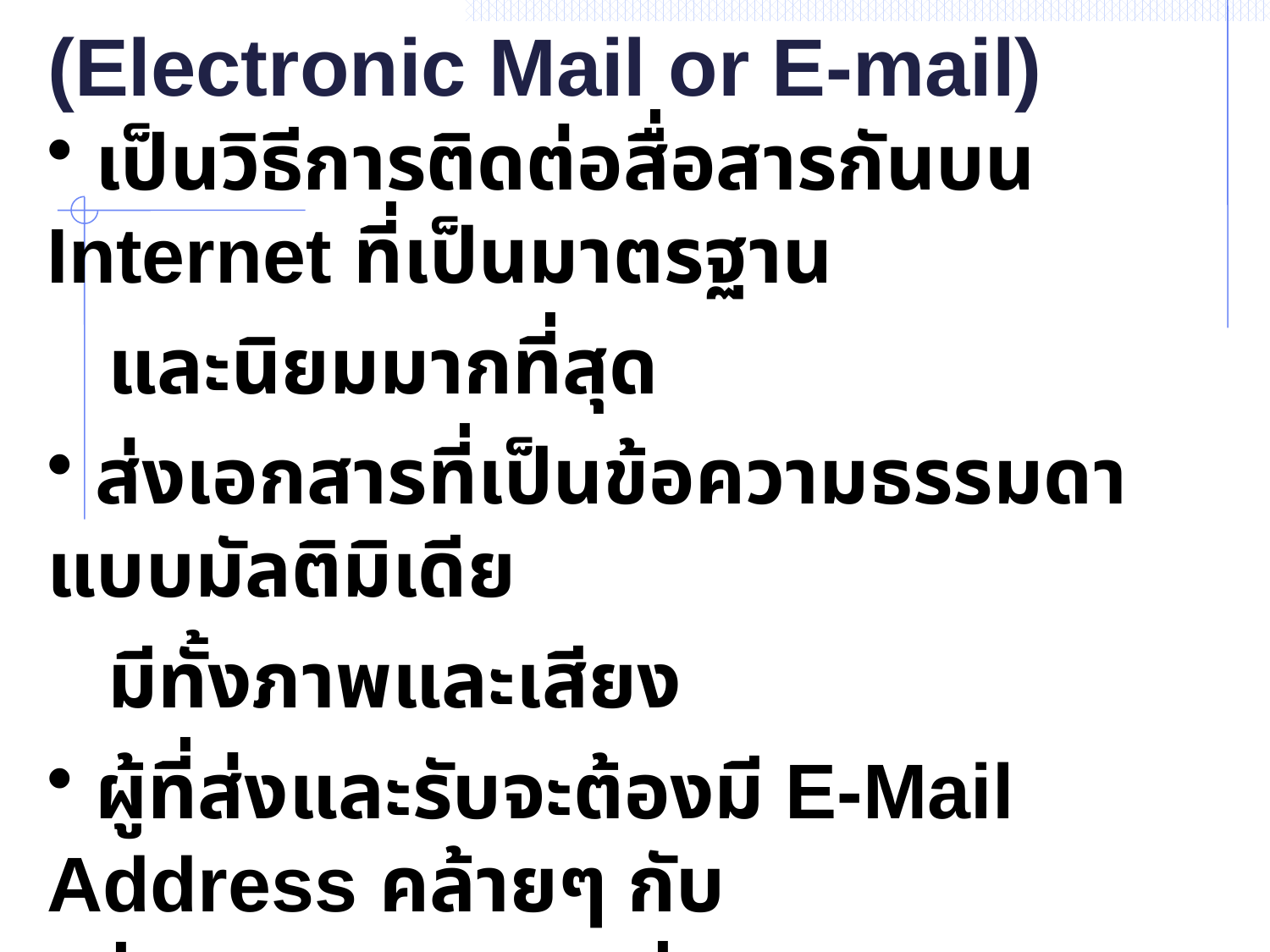

# 1.จดหมายอิเล็กทรอนิกส์ (Electronic Mail or E-mail)
 เป็นวิธีการติดต่อสื่อสารกันบน Internet ที่เป็นมาตรฐาน
   และนิยมมากที่สุด
 ส่งเอกสารที่เป็นข้อความธรรมดา แบบมัลติมิเดีย
   มีทั้งภาพและเสียง
 ผู้ที่ส่งและรับจะต้องมี E-Mail Address คล้ายๆ กับ
  ชื่อ-นามสกุล และที่อยู่  Name@Domain.com
ข้อมูลในจดหมายจะถูกส่งไปยัง Server ข้อมูลในจดหมาย
  จะถูกเก็บไว้จนกระทั่งถูกเรียกใช้